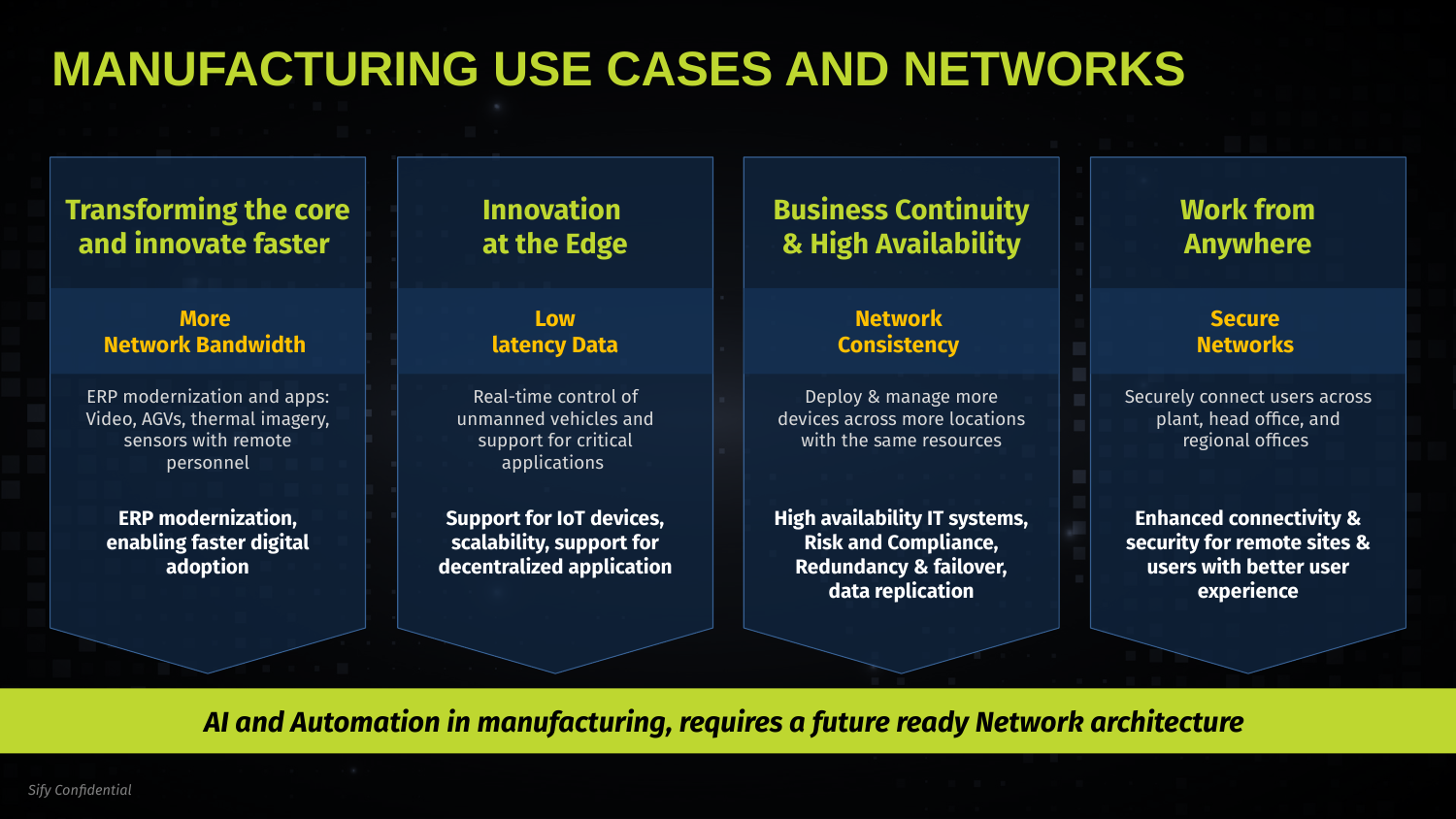

# Manufacturing use cases and networks
Transforming the core and innovate faster
Innovation
at the Edge
Business Continuity & High Availability
Work from Anywhere

More
Network Bandwidth
Low
 latency Data
Network
Consistency
Secure
Networks
ERP modernization and apps:
Video, AGVs, thermal imagery, sensors with remote personnel
Real-time control of unmanned vehicles and support for critical applications
Deploy & manage more devices across more locations with the same resources
Securely connect users across plant, head office, and regional offices
ERP modernization, enabling faster digital adoption
Support for IoT devices, scalability, support for decentralized application
High availability IT systems, Risk and Compliance, Redundancy & failover, data replication
Enhanced connectivity & security for remote sites & users with better user experience
AI and Automation in manufacturing, requires a future ready Network architecture